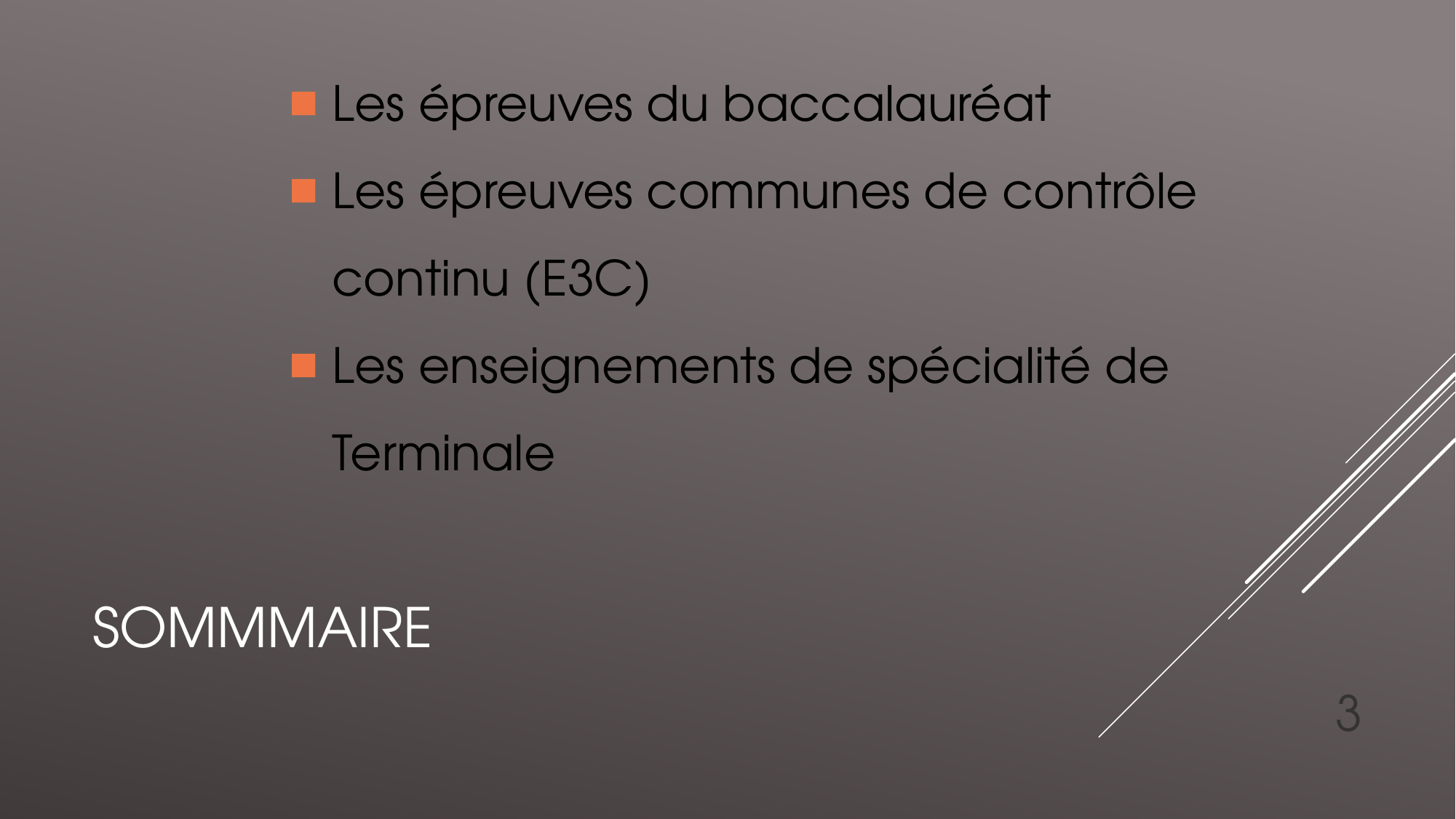

Les épreuves du baccalauréat
Les épreuves communes de contrôle continu (E3C)
Les enseignements de spécialité de Terminale

# SOMMMAIRE
3